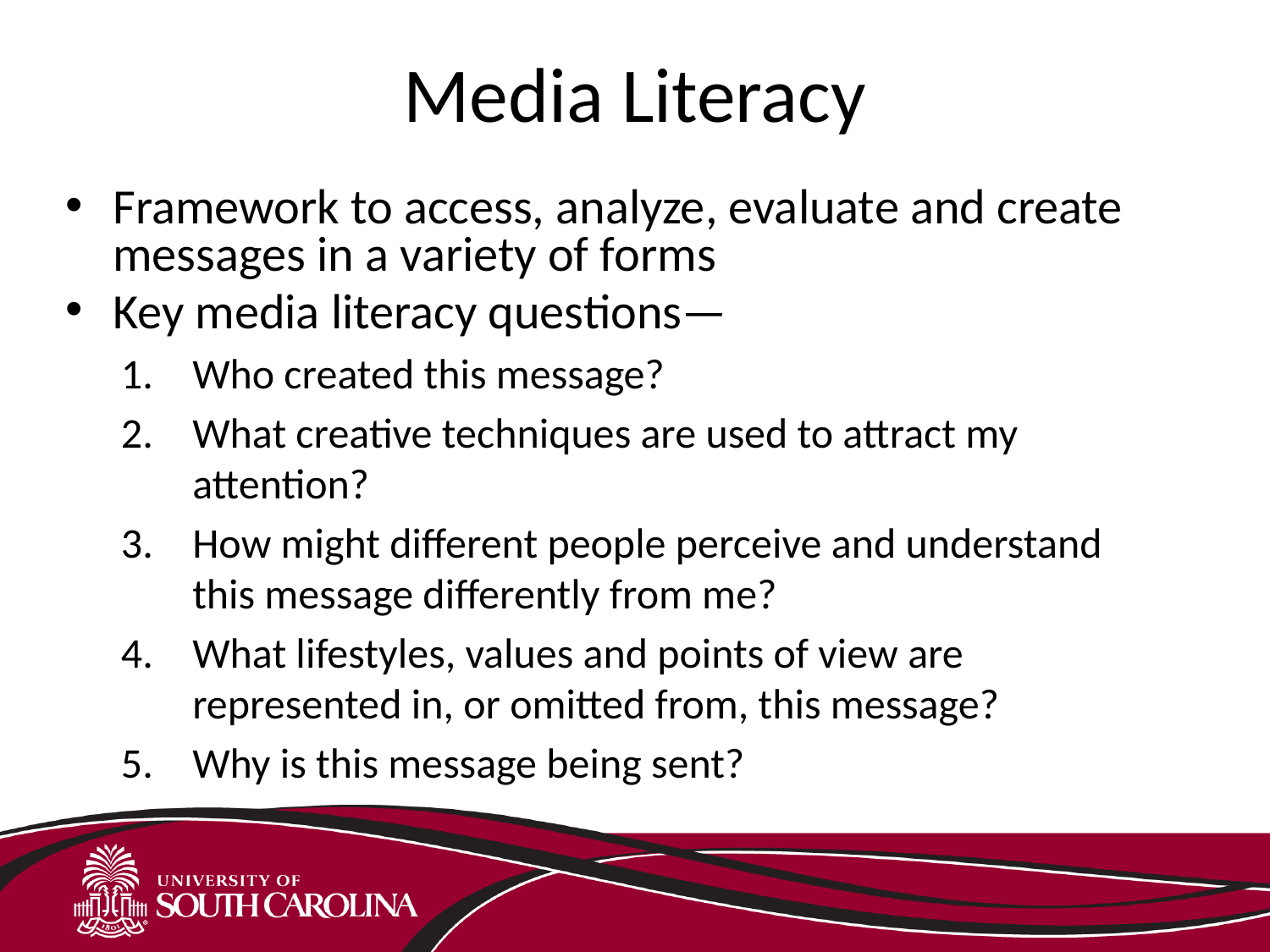

# Media Literacy
Framework to access, analyze, evaluate and create messages in a variety of forms
Key media literacy questions—
Who created this message?
What creative techniques are used to attract my attention?
How might different people perceive and understand this message differently from me?
What lifestyles, values and points of view are represented in, or omitted from, this message?
Why is this message being sent?